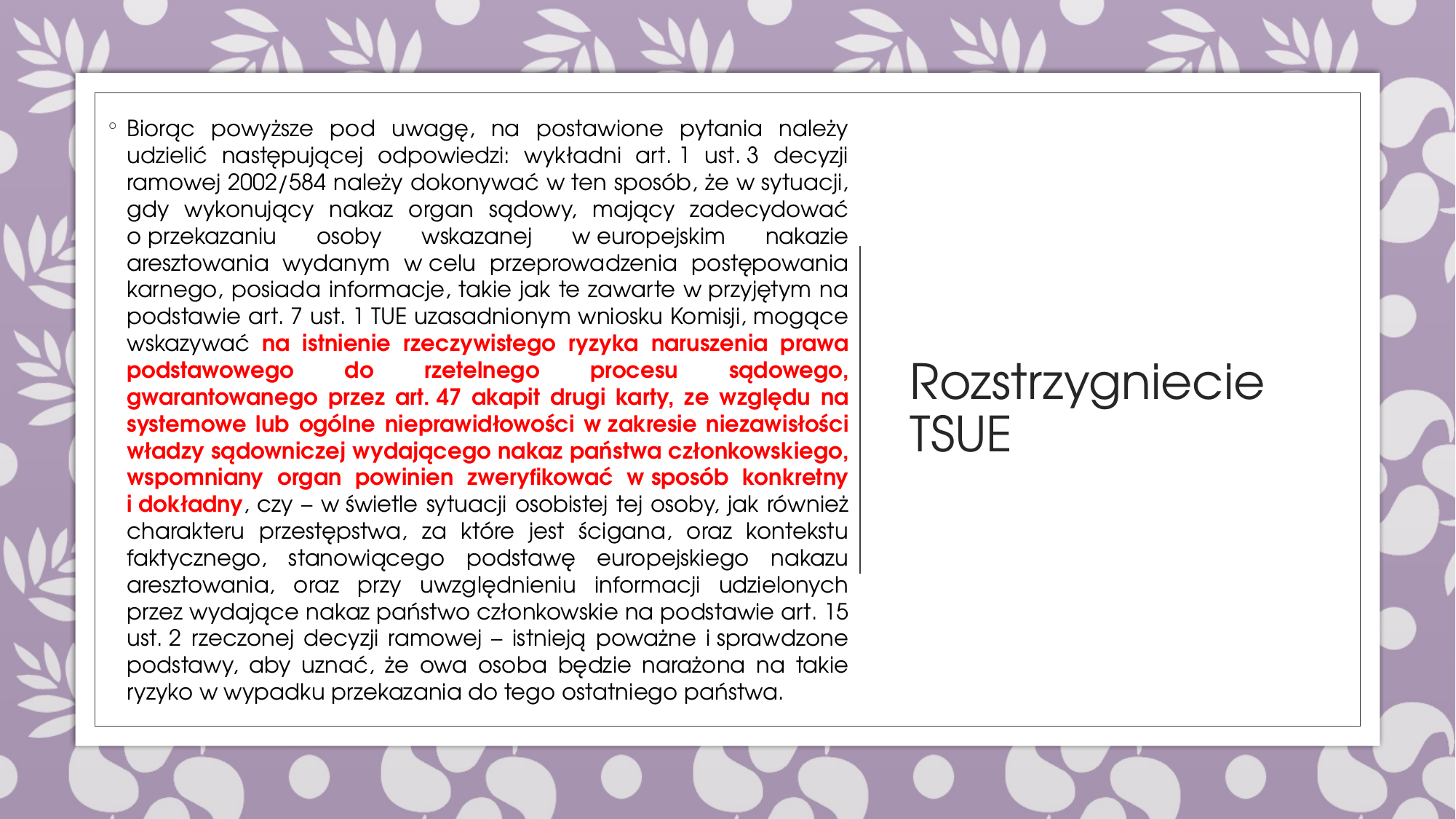

Biorąc powyższe pod uwagę, na postawione pytania należy udzielić następującej odpowiedzi: wykładni art. 1 ust. 3 decyzji ramowej 2002/584 należy dokonywać w ten sposób, że w sytuacji, gdy wykonujący nakaz organ sądowy, mający zadecydować o przekazaniu osoby wskazanej w europejskim nakazie aresztowania wydanym w celu przeprowadzenia postępowania karnego, posiada informacje, takie jak te zawarte w przyjętym na podstawie art. 7 ust. 1 TUE uzasadnionym wniosku Komisji, mogące wskazywać na istnienie rzeczywistego ryzyka naruszenia prawa podstawowego do rzetelnego procesu sądowego, gwarantowanego przez art. 47 akapit drugi karty, ze względu na systemowe lub ogólne nieprawidłowości w zakresie niezawisłości władzy sądowniczej wydającego nakaz państwa członkowskiego, wspomniany organ powinien zweryfikować w sposób konkretny i dokładny, czy – w świetle sytuacji osobistej tej osoby, jak również charakteru przestępstwa, za które jest ścigana, oraz kontekstu faktycznego, stanowiącego podstawę europejskiego nakazu aresztowania, oraz przy uwzględnieniu informacji udzielonych przez wydające nakaz państwo członkowskie na podstawie art. 15 ust. 2 rzeczonej decyzji ramowej – istnieją poważne i sprawdzone podstawy, aby uznać, że owa osoba będzie narażona na takie ryzyko w wypadku przekazania do tego ostatniego państwa.

# Rozstrzygniecie TSUE